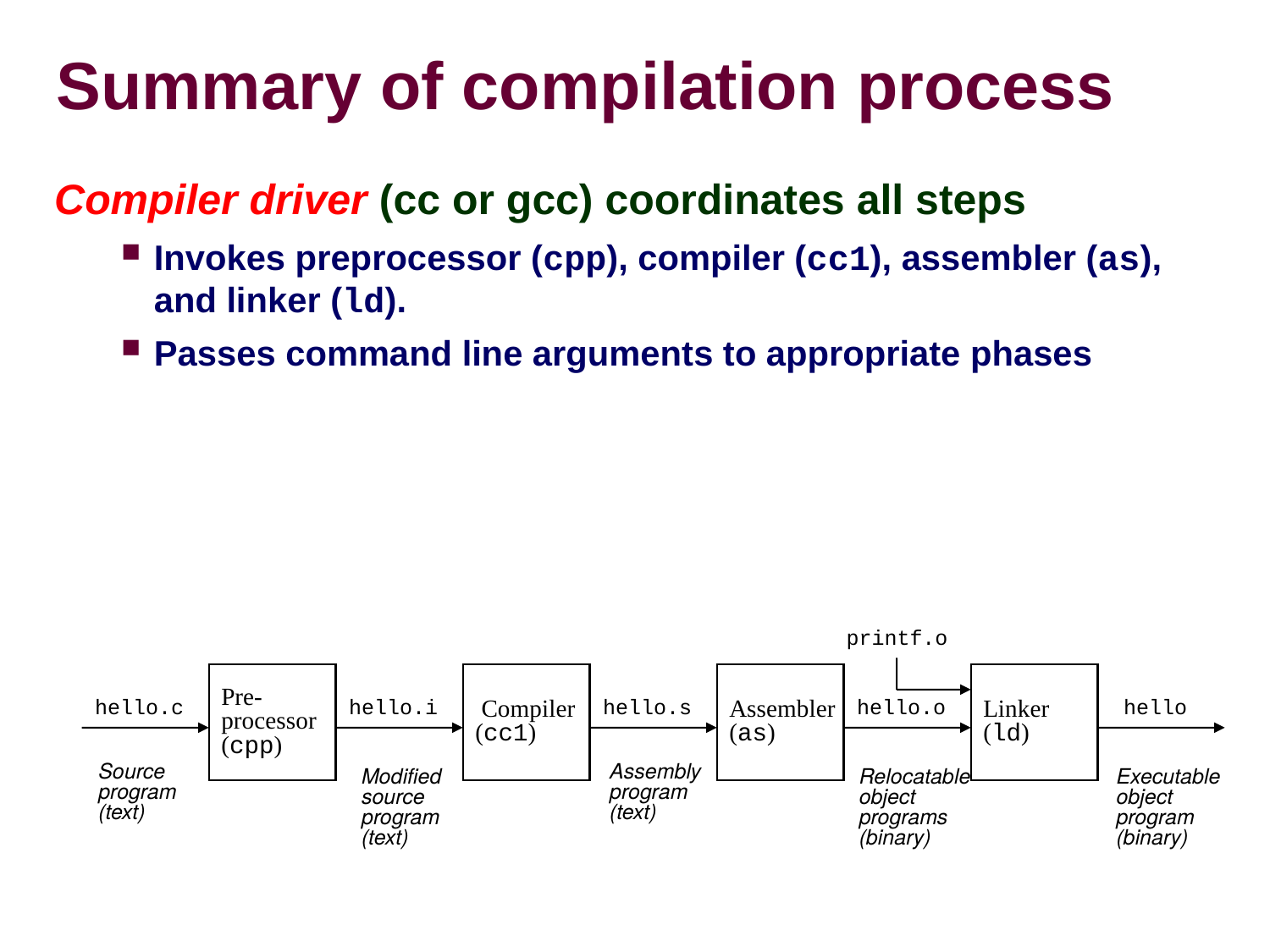

Summary of compilation process
Compiler driver (cc or gcc) coordinates all steps
Invokes preprocessor (cpp), compiler (cc1), assembler (as),  and linker (ld).
Passes command line arguments to appropriate phases
printf.o

Pre-
processor
(cpp)
 Compiler
(cc1)
Assembler
(as)
Linker
(ld)

hello.c
hello.i
hello.s
hello.o
hello

Source
program
(text)
Assembly
program
(text)
Modified
source
program
(text)
Relocatable
object
programs
(binary)
Executable
object
program
(binary)